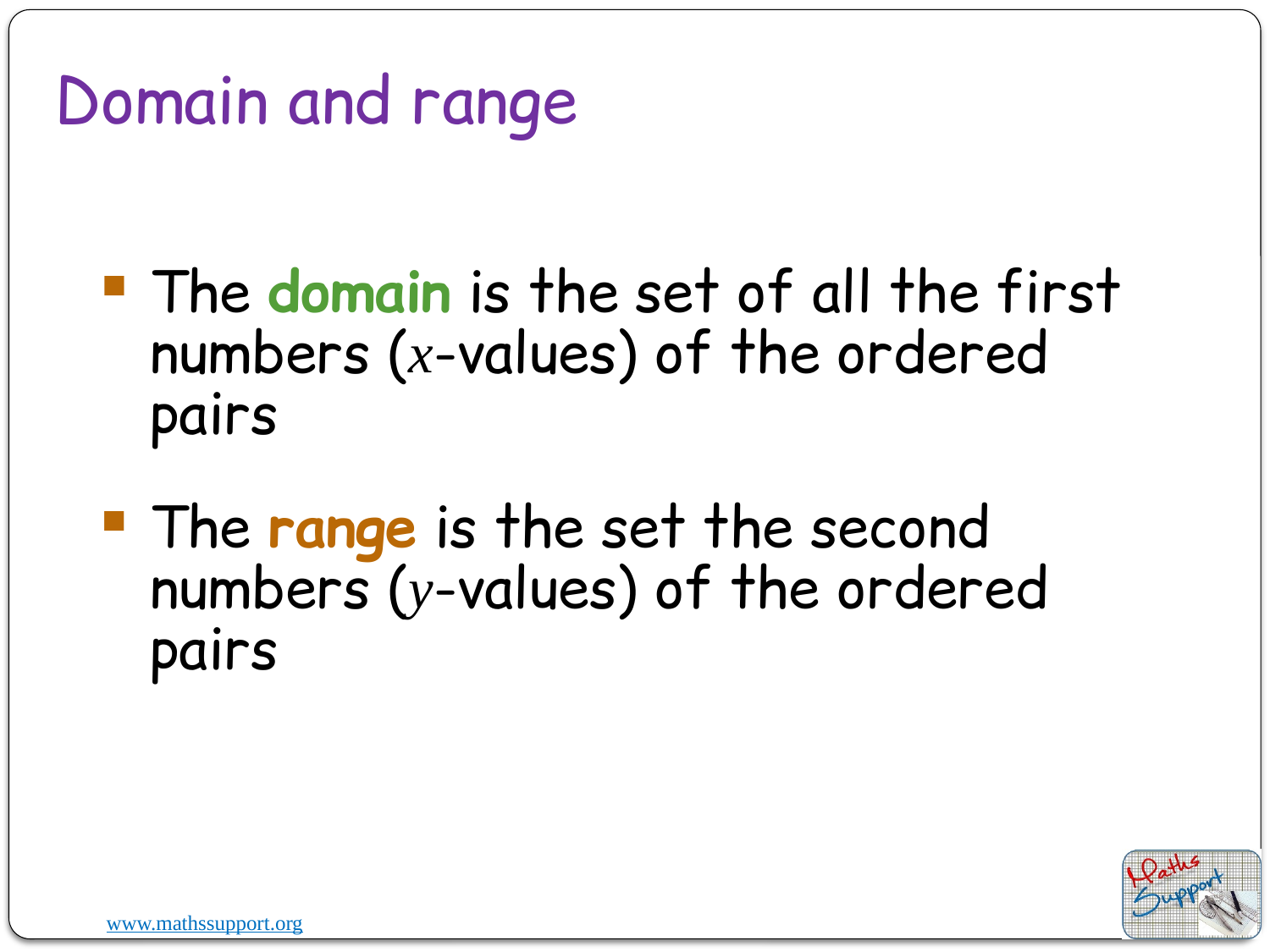

# Domain and range
The domain is the set of all the first numbers (x-values) of the ordered pairs
The range is the set the second numbers (y-values) of the ordered pairs